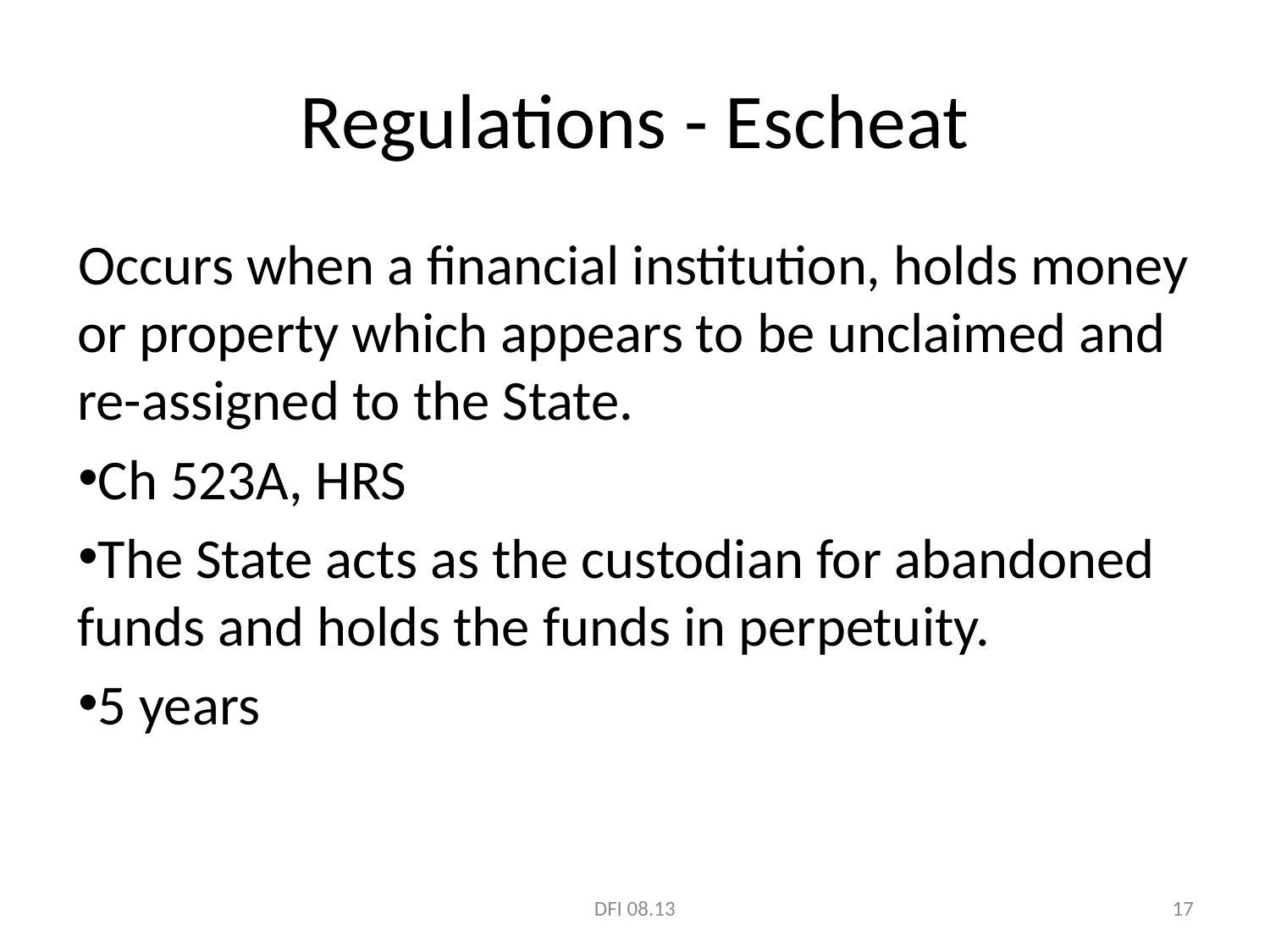

# Regulations - Escheat
Occurs when a financial institution, holds money or property which appears to be unclaimed and re-assigned to the State.
Ch 523A, HRS
The State acts as the custodian for abandoned funds and holds the funds in perpetuity.
5 years
DFI 08.13
17